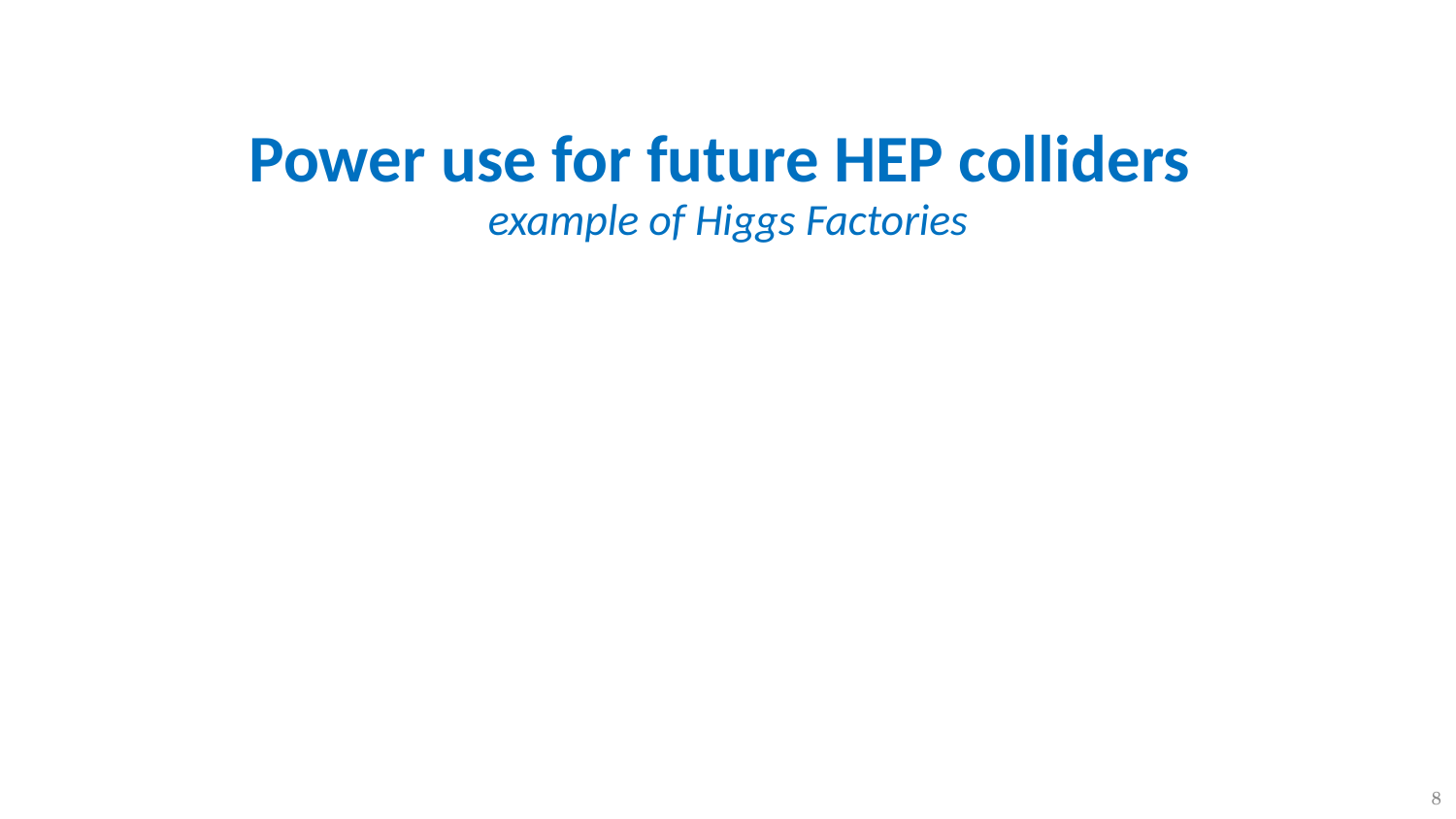

# Power use for future HEP colliders example of Higgs Factories
8